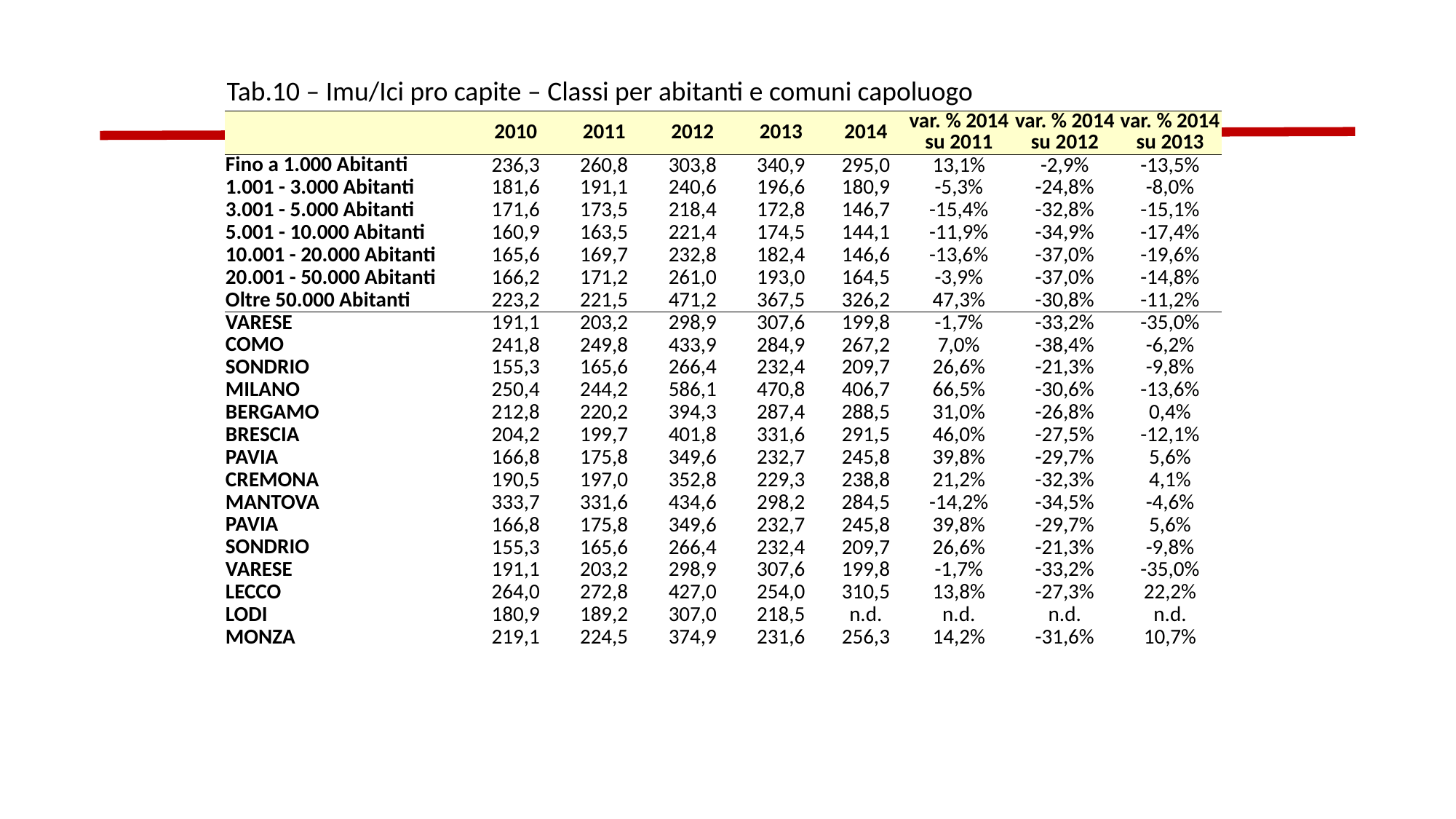

Tab.10 – Imu/Ici pro capite – Classi per abitanti e comuni capoluogo
|  | 2010 | 2011 | 2012 | 2013 | 2014 | var. % 2014 su 2011 | var. % 2014 su 2012 | var. % 2014 su 2013 |
| --- | --- | --- | --- | --- | --- | --- | --- | --- |
| Fino a 1.000 Abitanti | 236,3 | 260,8 | 303,8 | 340,9 | 295,0 | 13,1% | -2,9% | -13,5% |
| 1.001 - 3.000 Abitanti | 181,6 | 191,1 | 240,6 | 196,6 | 180,9 | -5,3% | -24,8% | -8,0% |
| 3.001 - 5.000 Abitanti | 171,6 | 173,5 | 218,4 | 172,8 | 146,7 | -15,4% | -32,8% | -15,1% |
| 5.001 - 10.000 Abitanti | 160,9 | 163,5 | 221,4 | 174,5 | 144,1 | -11,9% | -34,9% | -17,4% |
| 10.001 - 20.000 Abitanti | 165,6 | 169,7 | 232,8 | 182,4 | 146,6 | -13,6% | -37,0% | -19,6% |
| 20.001 - 50.000 Abitanti | 166,2 | 171,2 | 261,0 | 193,0 | 164,5 | -3,9% | -37,0% | -14,8% |
| Oltre 50.000 Abitanti | 223,2 | 221,5 | 471,2 | 367,5 | 326,2 | 47,3% | -30,8% | -11,2% |
| VARESE | 191,1 | 203,2 | 298,9 | 307,6 | 199,8 | -1,7% | -33,2% | -35,0% |
| COMO | 241,8 | 249,8 | 433,9 | 284,9 | 267,2 | 7,0% | -38,4% | -6,2% |
| SONDRIO | 155,3 | 165,6 | 266,4 | 232,4 | 209,7 | 26,6% | -21,3% | -9,8% |
| MILANO | 250,4 | 244,2 | 586,1 | 470,8 | 406,7 | 66,5% | -30,6% | -13,6% |
| BERGAMO | 212,8 | 220,2 | 394,3 | 287,4 | 288,5 | 31,0% | -26,8% | 0,4% |
| BRESCIA | 204,2 | 199,7 | 401,8 | 331,6 | 291,5 | 46,0% | -27,5% | -12,1% |
| PAVIA | 166,8 | 175,8 | 349,6 | 232,7 | 245,8 | 39,8% | -29,7% | 5,6% |
| CREMONA | 190,5 | 197,0 | 352,8 | 229,3 | 238,8 | 21,2% | -32,3% | 4,1% |
| MANTOVA | 333,7 | 331,6 | 434,6 | 298,2 | 284,5 | -14,2% | -34,5% | -4,6% |
| PAVIA | 166,8 | 175,8 | 349,6 | 232,7 | 245,8 | 39,8% | -29,7% | 5,6% |
| SONDRIO | 155,3 | 165,6 | 266,4 | 232,4 | 209,7 | 26,6% | -21,3% | -9,8% |
| VARESE | 191,1 | 203,2 | 298,9 | 307,6 | 199,8 | -1,7% | -33,2% | -35,0% |
| LECCO | 264,0 | 272,8 | 427,0 | 254,0 | 310,5 | 13,8% | -27,3% | 22,2% |
| LODI | 180,9 | 189,2 | 307,0 | 218,5 | n.d. | n.d. | n.d. | n.d. |
| MONZA | 219,1 | 224,5 | 374,9 | 231,6 | 256,3 | 14,2% | -31,6% | 10,7% |